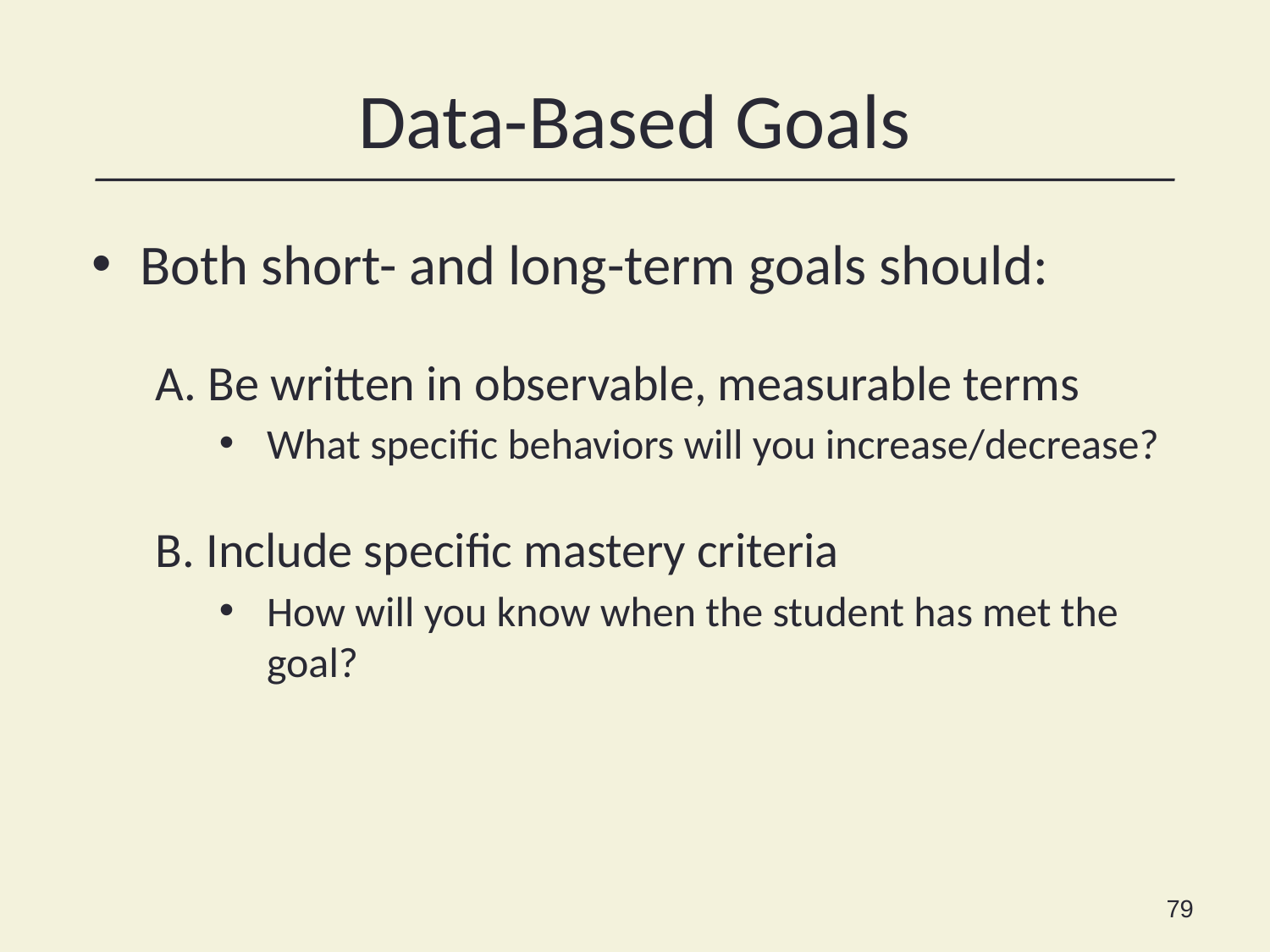

# Data-Based Goals

Both short- and long-term goals should:

A. Be written in observable, measurable terms
What specific behaviors will you increase/decrease?

B. Include specific mastery criteria
How will you know when the student has met the goal?
79